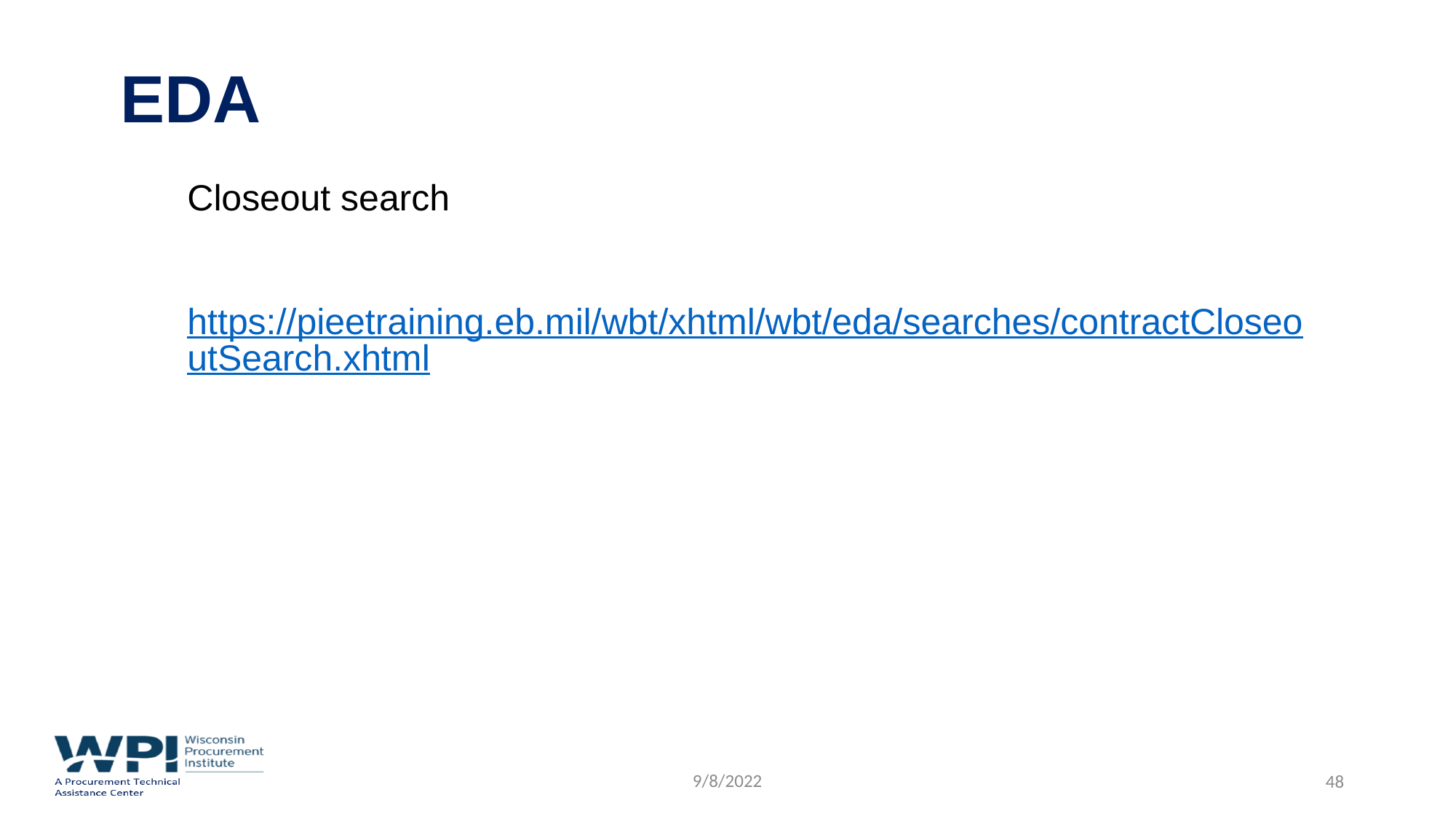

# EDA
Closeout search

https://pieetraining.eb.mil/wbt/xhtml/wbt/eda/searches/contractCloseoutSearch.xhtml

9/8/2022
 48